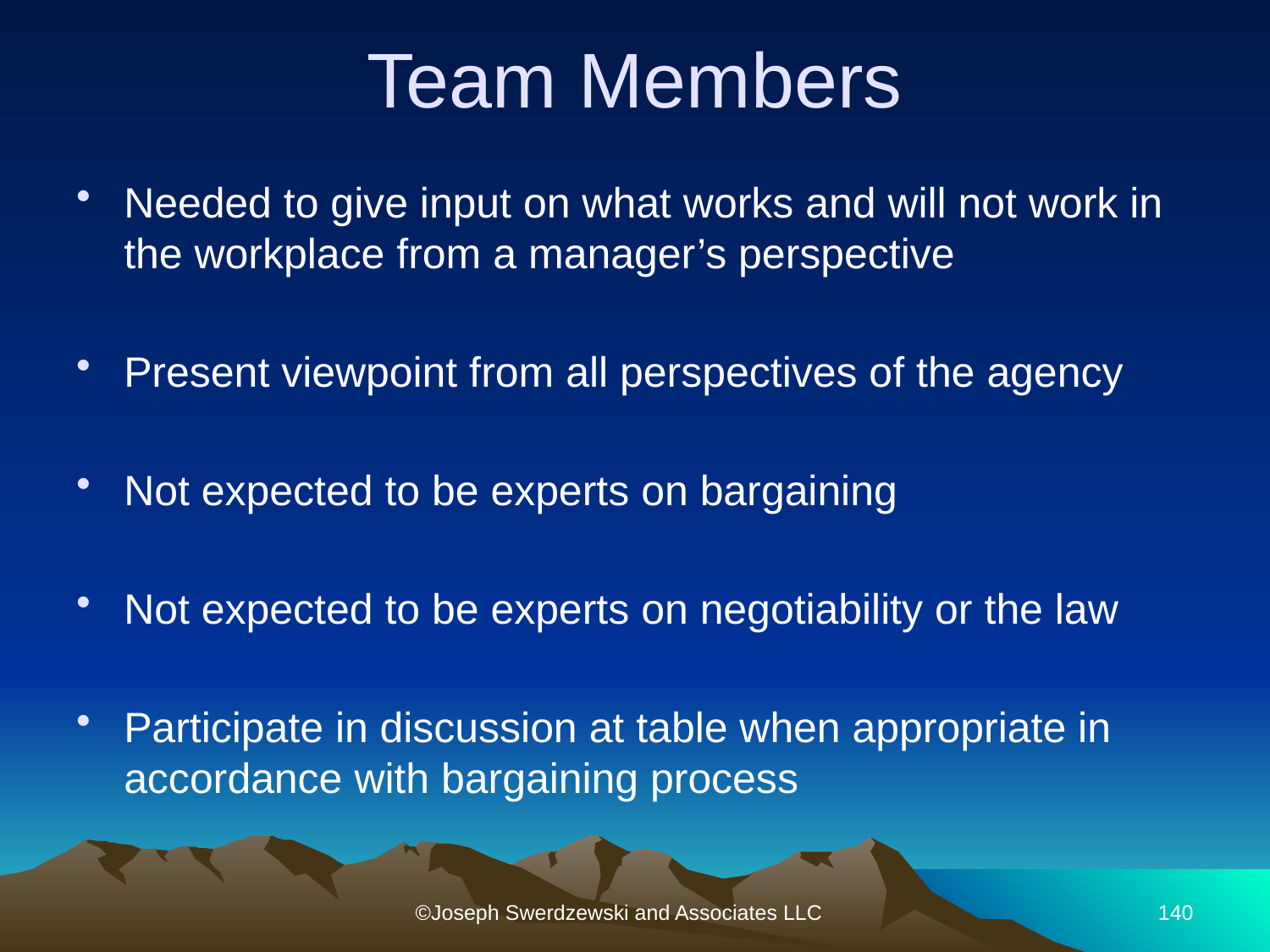

# Team Members
Needed to give input on what works and will not work in the workplace from a manager’s perspective

Present viewpoint from all perspectives of the agency

Not expected to be experts on bargaining

Not expected to be experts on negotiability or the law

Participate in discussion at table when appropriate in accordance with bargaining process

©Joseph Swerdzewski and Associates LLC
140